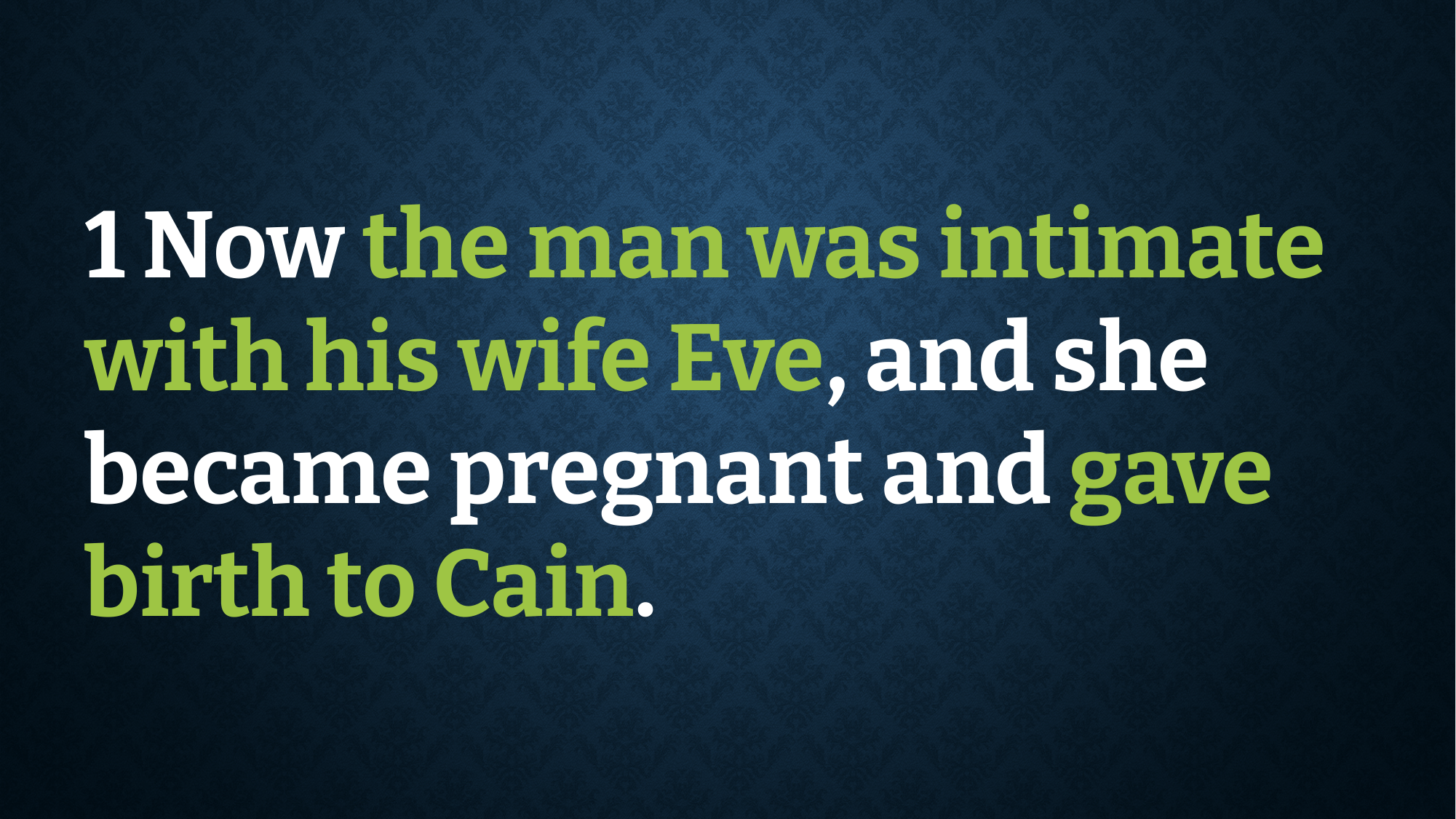

1 Now the man was intimate with his wife Eve, and she became pregnant and gave birth to Cain.